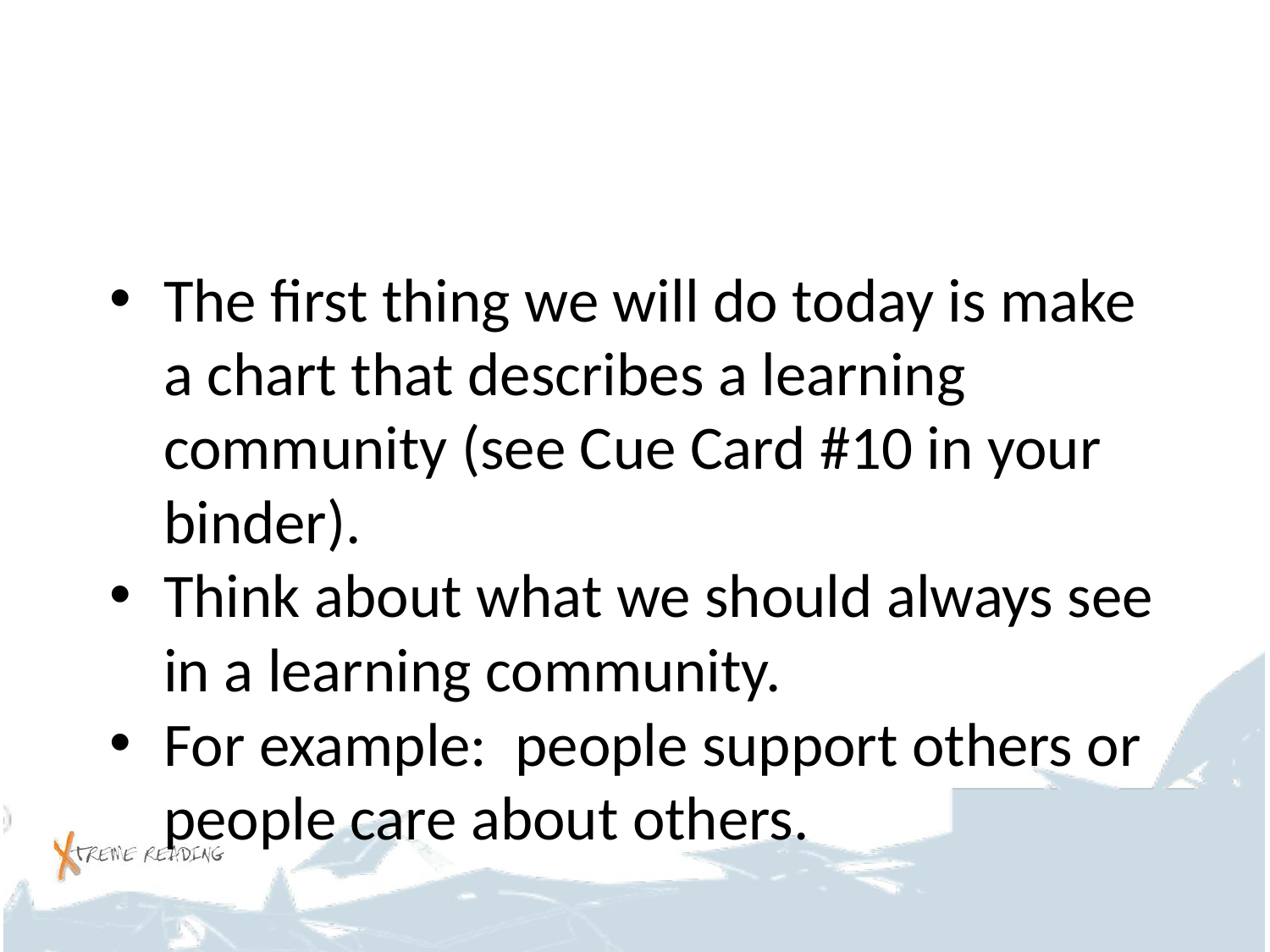

#
The first thing we will do today is make a chart that describes a learning community (see Cue Card #10 in your binder).
Think about what we should always see in a learning community.
For example:  people support others or people care about others.